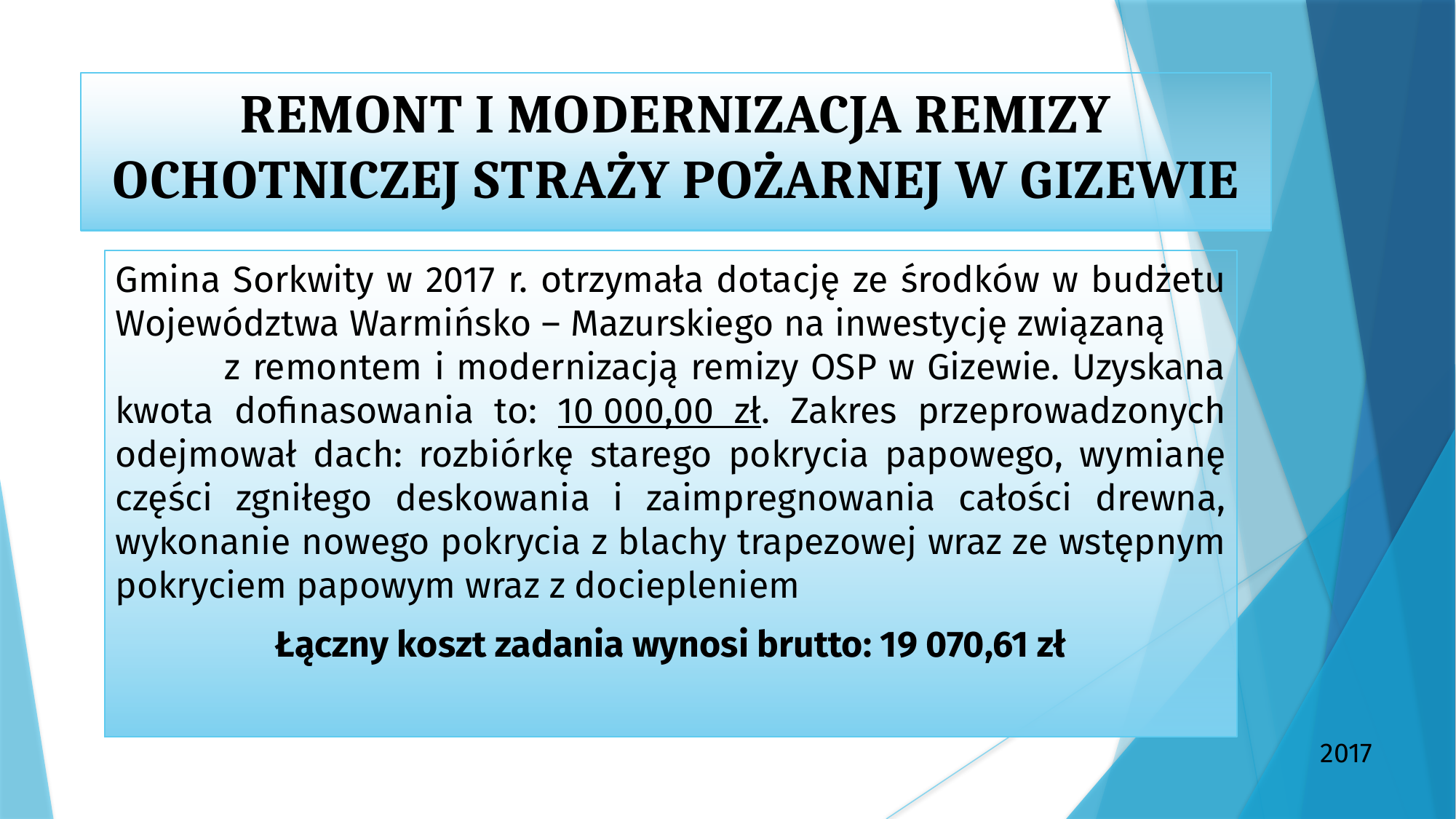

REMONT I MODERNIZACJA REMIZY OCHOTNICZEJ STRAŻY POŻARNEJ W GIZEWIE
Gmina Sorkwity w 2017 r. otrzymała dotację ze środków w budżetu Województwa Warmińsko – Mazurskiego na inwestycję związaną                z remontem i modernizacją remizy OSP w Gizewie. Uzyskana kwota dofinasowania to: 10 000,00 zł. Zakres przeprowadzonych odejmował dach: rozbiórkę starego pokrycia papowego, wymianę części zgniłego deskowania i zaimpregnowania całości drewna, wykonanie nowego pokrycia z blachy trapezowej wraz ze wstępnym pokryciem papowym wraz z dociepleniem
Łączny koszt zadania wynosi brutto: 19 070,61 zł

2017